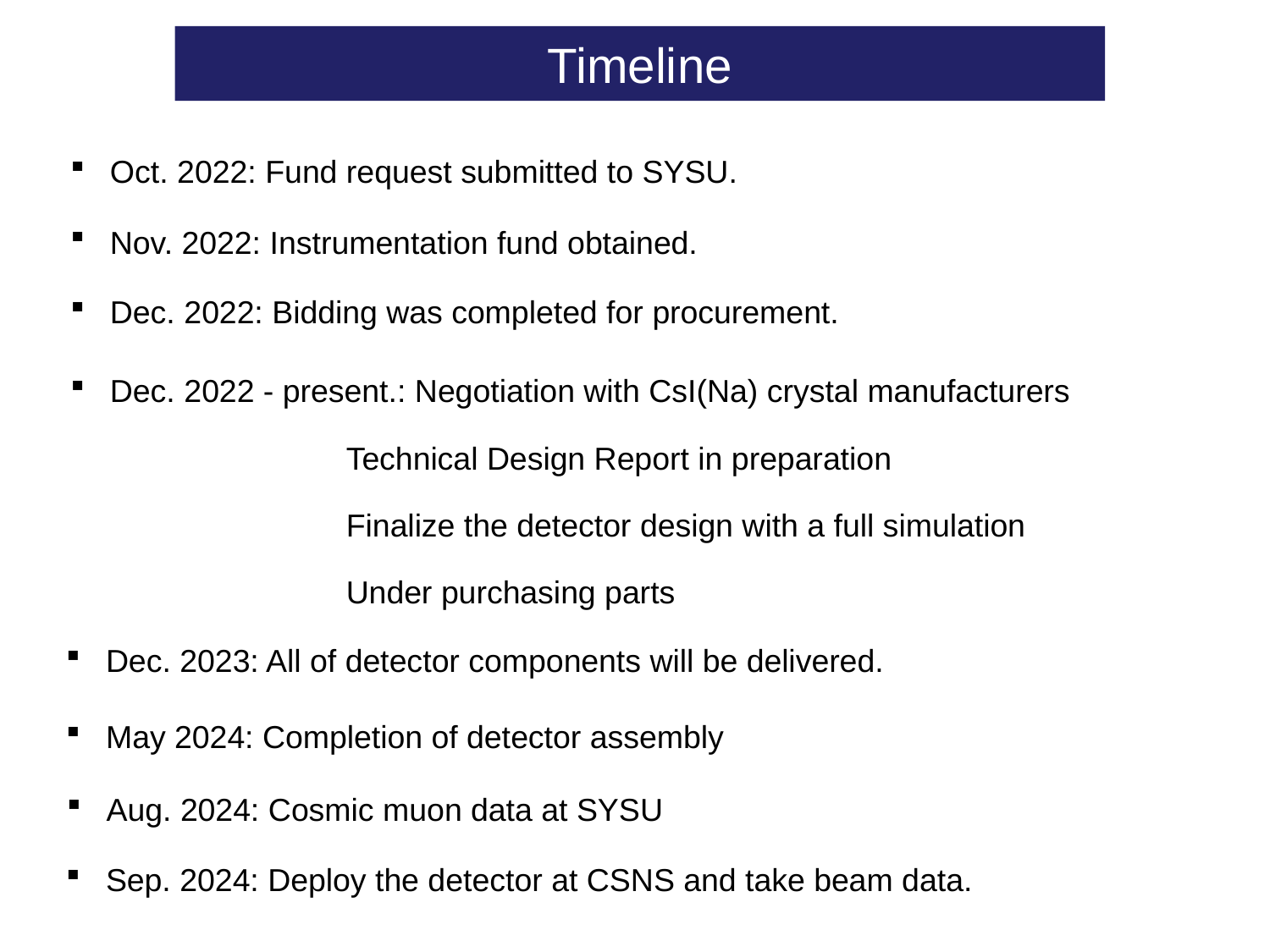

Timeline
Oct. 2022: Fund request submitted to SYSU.
Nov. 2022: Instrumentation fund obtained.
Dec. 2022: Bidding was completed for procurement.
Dec. 2022 - present.: Negotiation with CsI(Na) crystal manufacturers
                               Technical Design Report in preparation
                               Finalize the detector design with a full simulation
                               Under purchasing parts
Dec. 2023: All of detector components will be delivered.
May 2024: Completion of detector assembly
Aug. 2024: Cosmic muon data at SYSU
Sep. 2024: Deploy the detector at CSNS and take beam data.